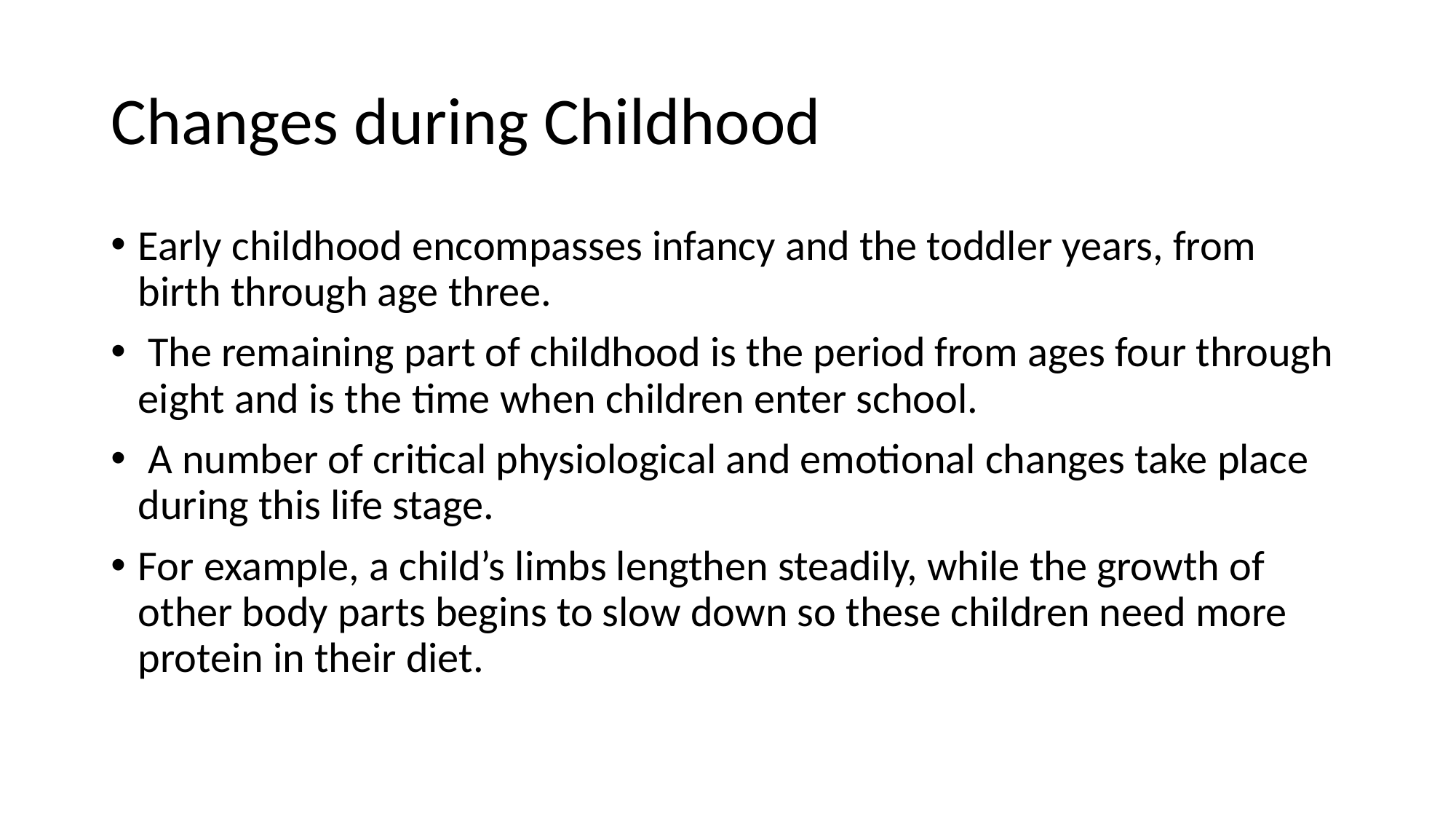

# Changes during Childhood
Early childhood encompasses infancy and the toddler years, from birth through age three.
 The remaining part of childhood is the period from ages four through eight and is the time when children enter school.
 A number of critical physiological and emotional changes take place during this life stage.
For example, a child’s limbs lengthen steadily, while the growth of other body parts begins to slow down so these children need more protein in their diet.